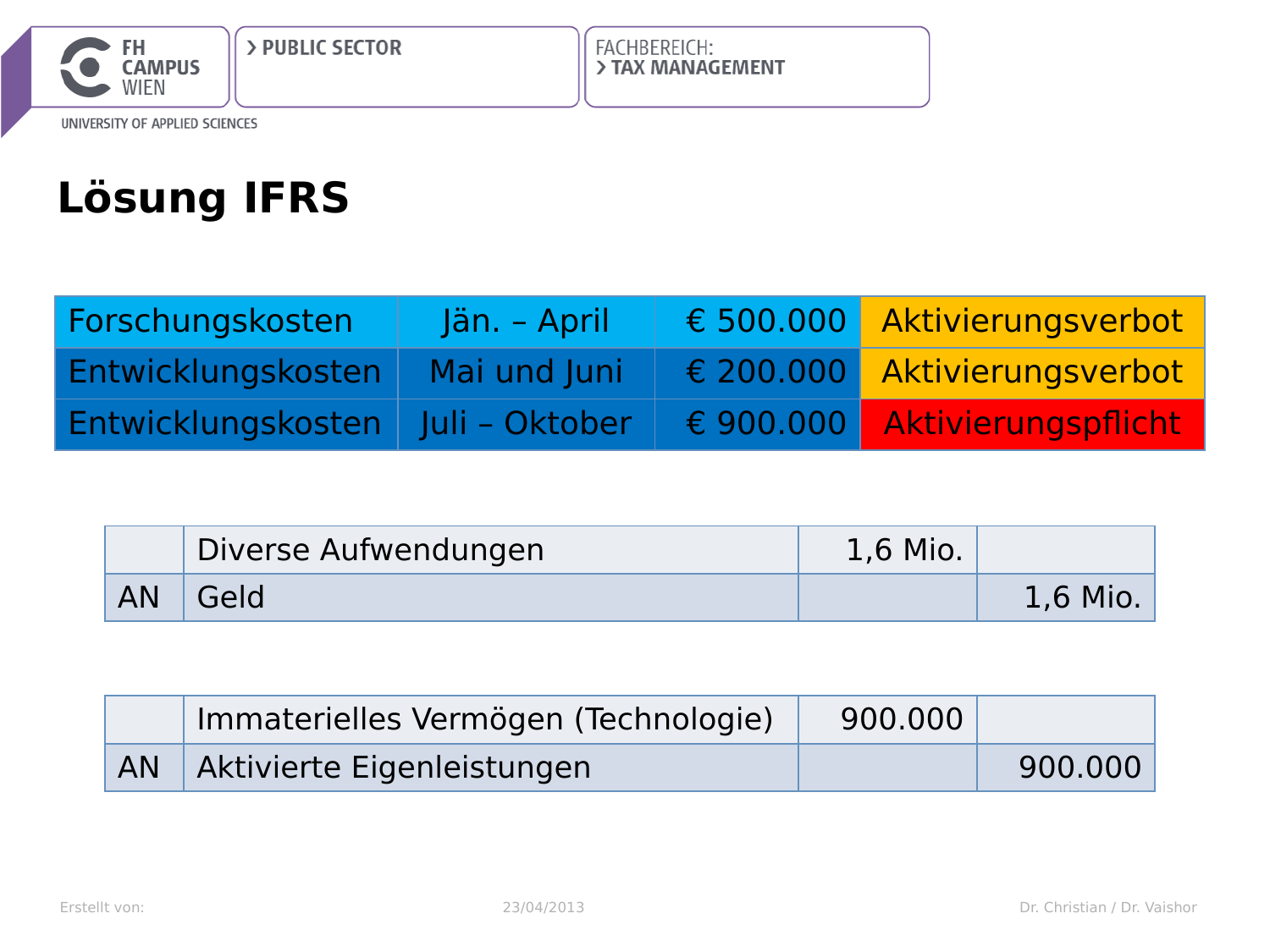

# Lösung IFRS
| Forschungskosten | Jän. – April | € 500.000 | Aktivierungsverbot |
| --- | --- | --- | --- |
| Entwicklungskosten | Mai und Juni | € 200.000 | Aktivierungsverbot |
| Entwicklungskosten | Juli – Oktober | € 900.000 | Aktivierungspflicht |
|  | Diverse Aufwendungen | 1,6 Mio. |  |
| --- | --- | --- | --- |
| AN | Geld |  | 1,6 Mio. |
|  | Immaterielles Vermögen (Technologie) | 900.000 |  |
| --- | --- | --- | --- |
| AN | Aktivierte Eigenleistungen |  | 900.000 |
23/04/2013
Dr. Christian / Dr. Vaishor